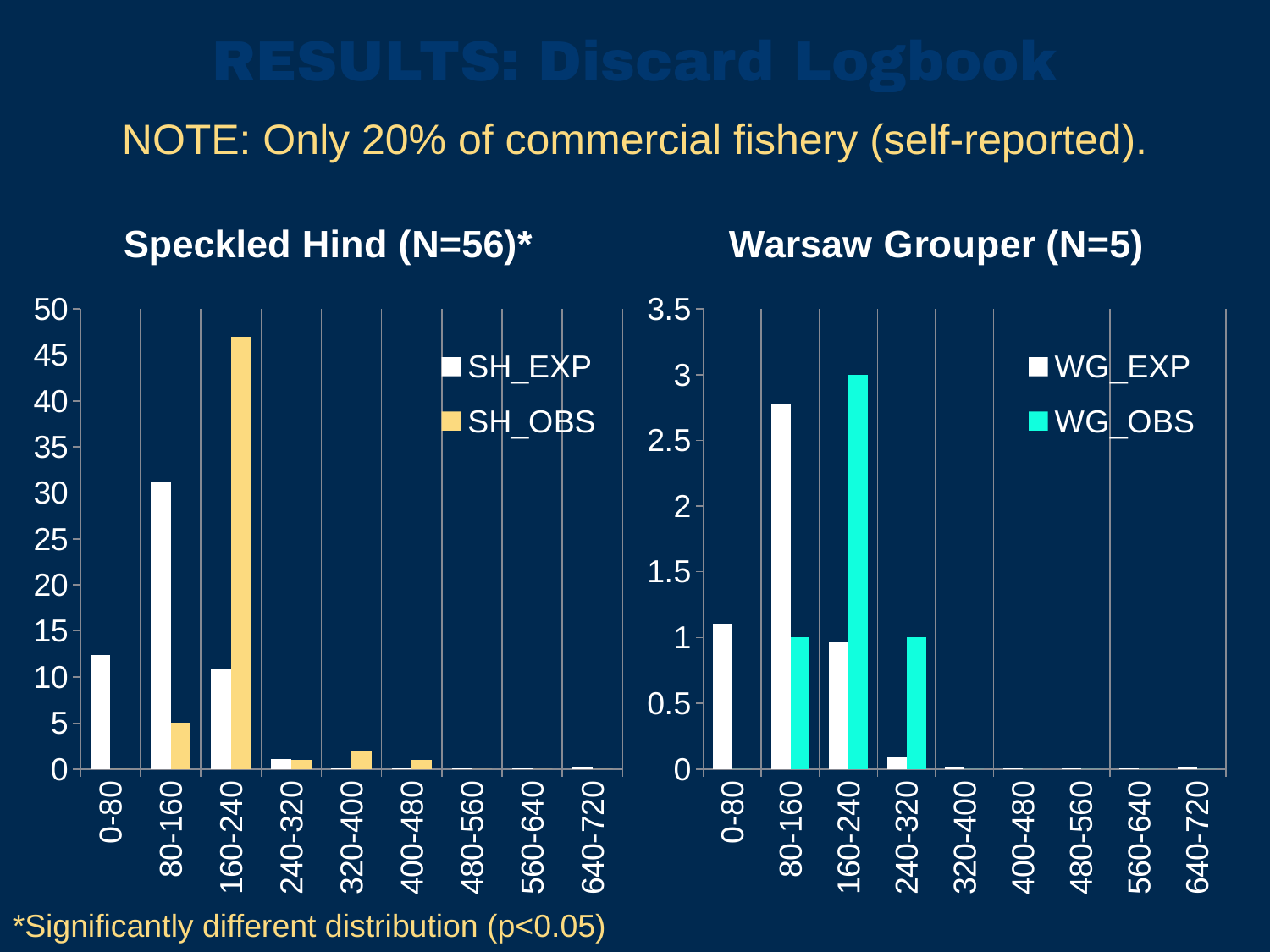

# RESULTS: Discard Logbook
NOTE: Only 20% of commercial fishery (self-reported).

### Chart: Speckled Hind (N=56)*

| Category | SH_EXP | SH_OBS |
|---|---|---|
| 0-80 | 12.405680000000025 | 0.0 |
| 80-160 | 31.14831999999995 | 5.00024 |
| 160-240 | 10.78952 | 47.000240000000005 |
| 240-320 | 1.04104 | 1.0001600000000002 |
| 320-400 | 0.19824000000000033 | 1.99976 |
| 400-480 | 0.03976 | 1.0001600000000002 |
| 480-560 | 0.06944 | 0.0 |
| 560-640 | 0.09912000000000021 | 0.0 |
| 640-720 | 0.20832 | 0.0 |

### Chart: Warsaw Grouper (N=5)

| Category | WG_EXP | WG_OBS |
|---|---|---|
| 0-80 | 1.1076499999999998 | 0.0 |
| 80-160 | 2.7811000000000012 | 1.0 |
| 160-240 | 0.9633499999999999 | 3.0 |
| 240-320 | 0.09295 | 1.0 |
| 320-400 | 0.0177 | 0.0 |
| 400-480 | 0.00355 | 0.0 |
| 480-560 | 0.006200000000000014 | 0.0 |
| 560-640 | 0.008850000000000038 | 0.0 |
| 640-720 | 0.0186 | 0.0 |
*Significantly different distribution (p<0.05)